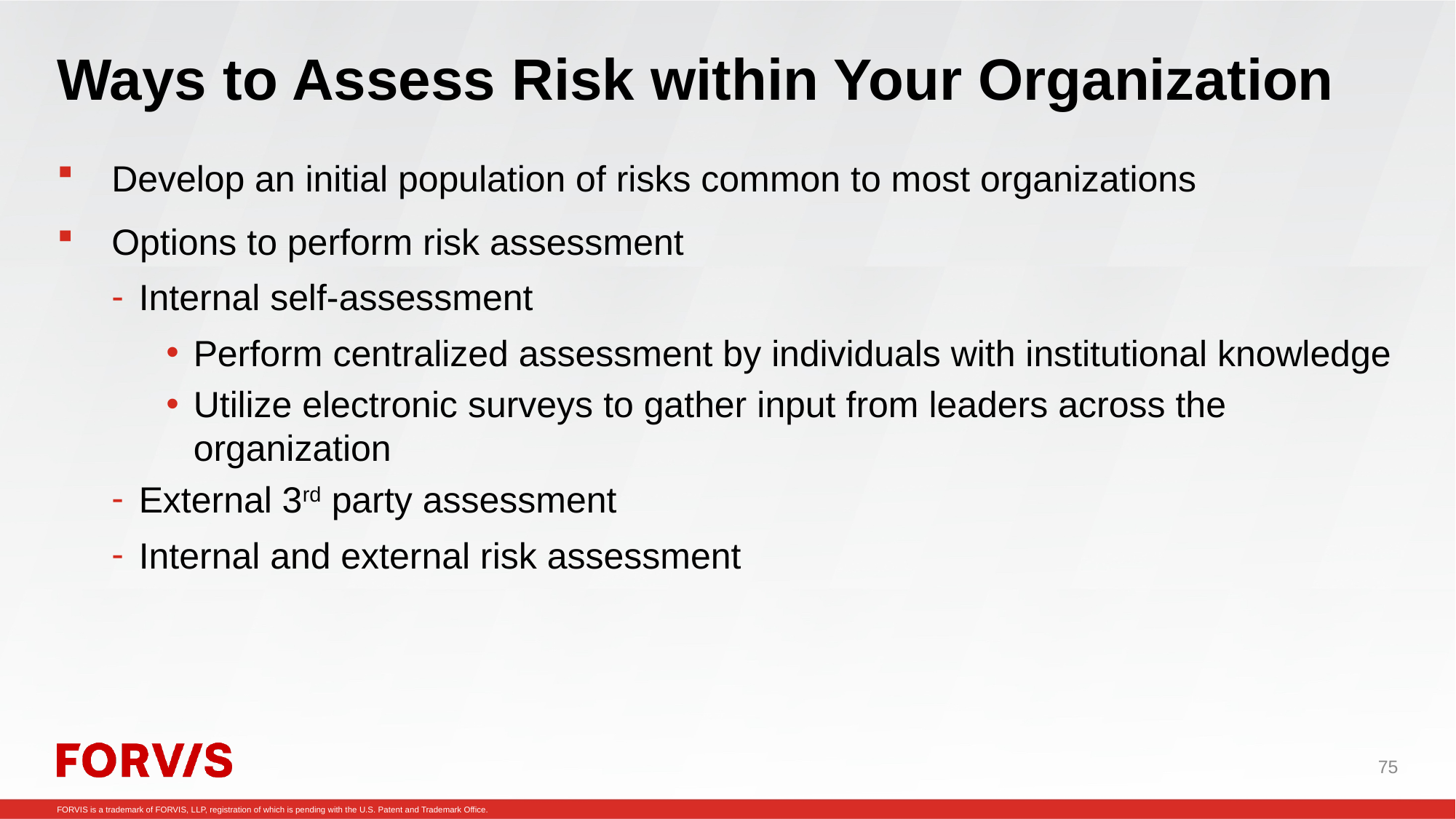

# Ways to Assess Risk within Your Organization
Develop an initial population of risks common to most organizations
Options to perform risk assessment
Internal self-assessment
Perform centralized assessment by individuals with institutional knowledge
Utilize electronic surveys to gather input from leaders across the organization
External 3rd party assessment
Internal and external risk assessment

75